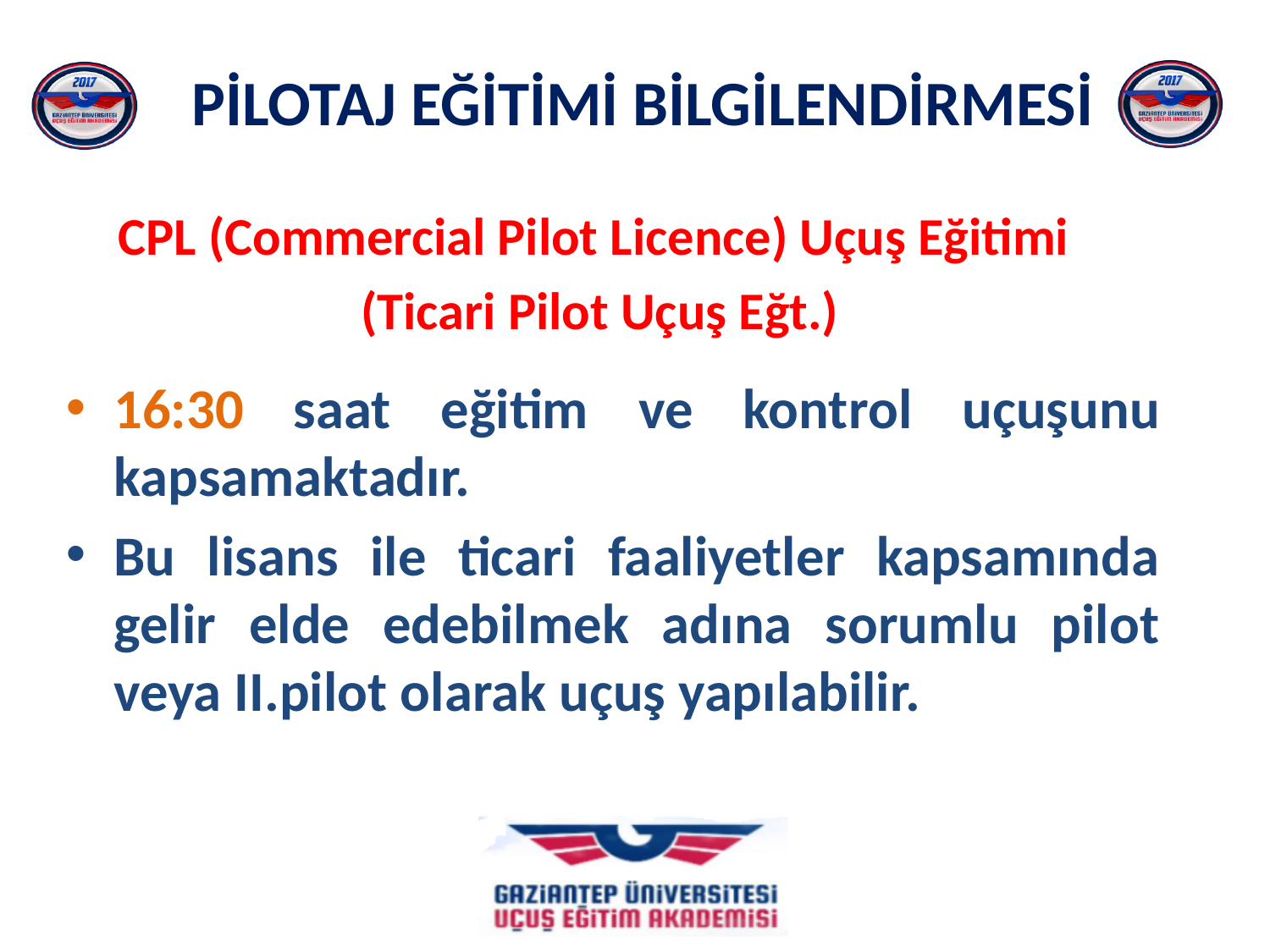

CPL (Commercial Pilot Licence) Uçuş Eğitimi
(Ticari Pilot Uçuş Eğt.)
16:30 saat eğitim ve kontrol uçuşunu kapsamaktadır.
Bu lisans ile ticari faaliyetler kapsamında gelir elde edebilmek adına sorumlu pilot veya II.pilot olarak uçuş yapılabilir.